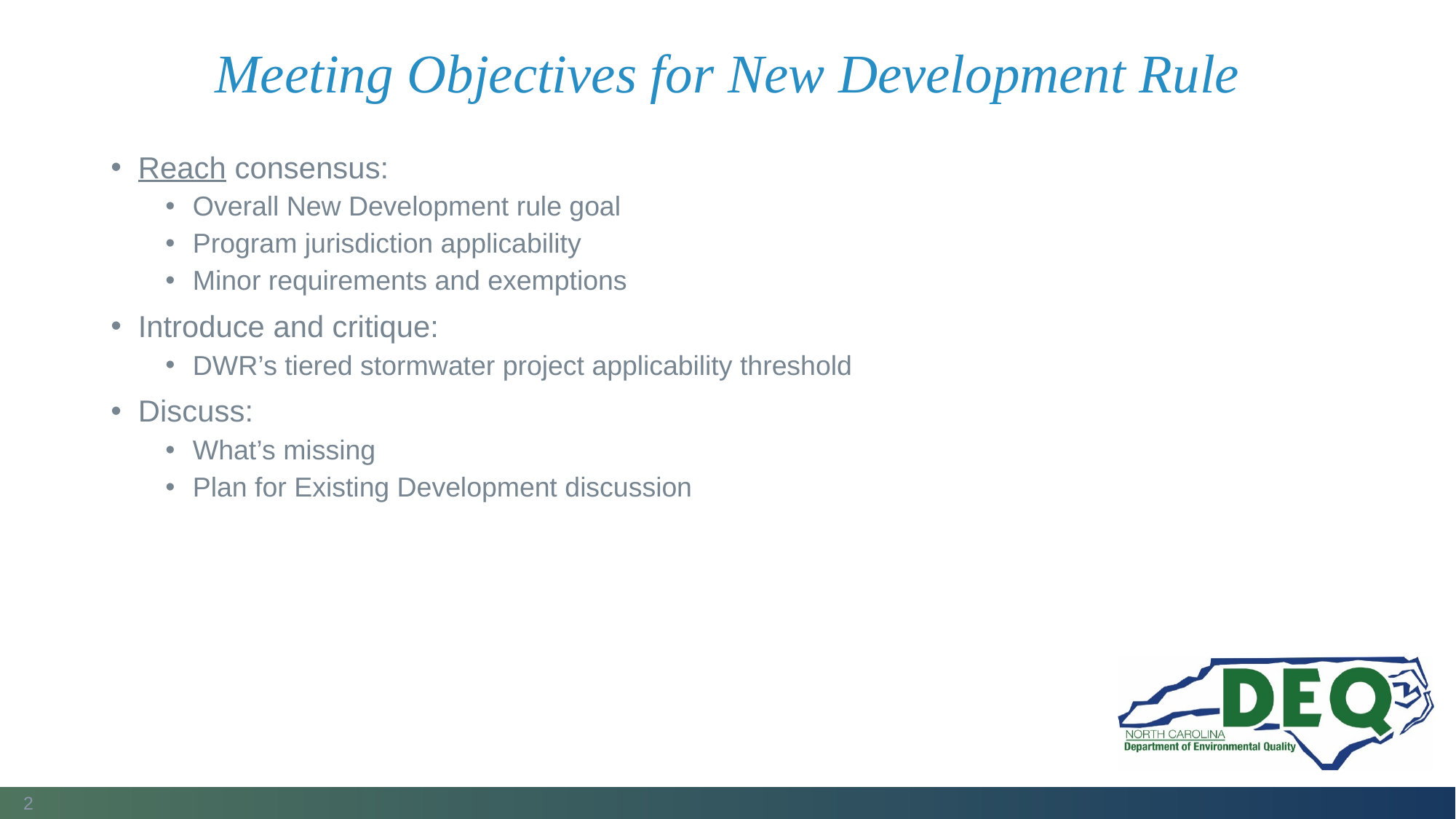

# Meeting Objectives for New Development Rule
Reach consensus:
Overall New Development rule goal
Program jurisdiction applicability
Minor requirements and exemptions
Introduce and critique:
DWR’s tiered stormwater project applicability threshold
Discuss:
What’s missing
Plan for Existing Development discussion

2